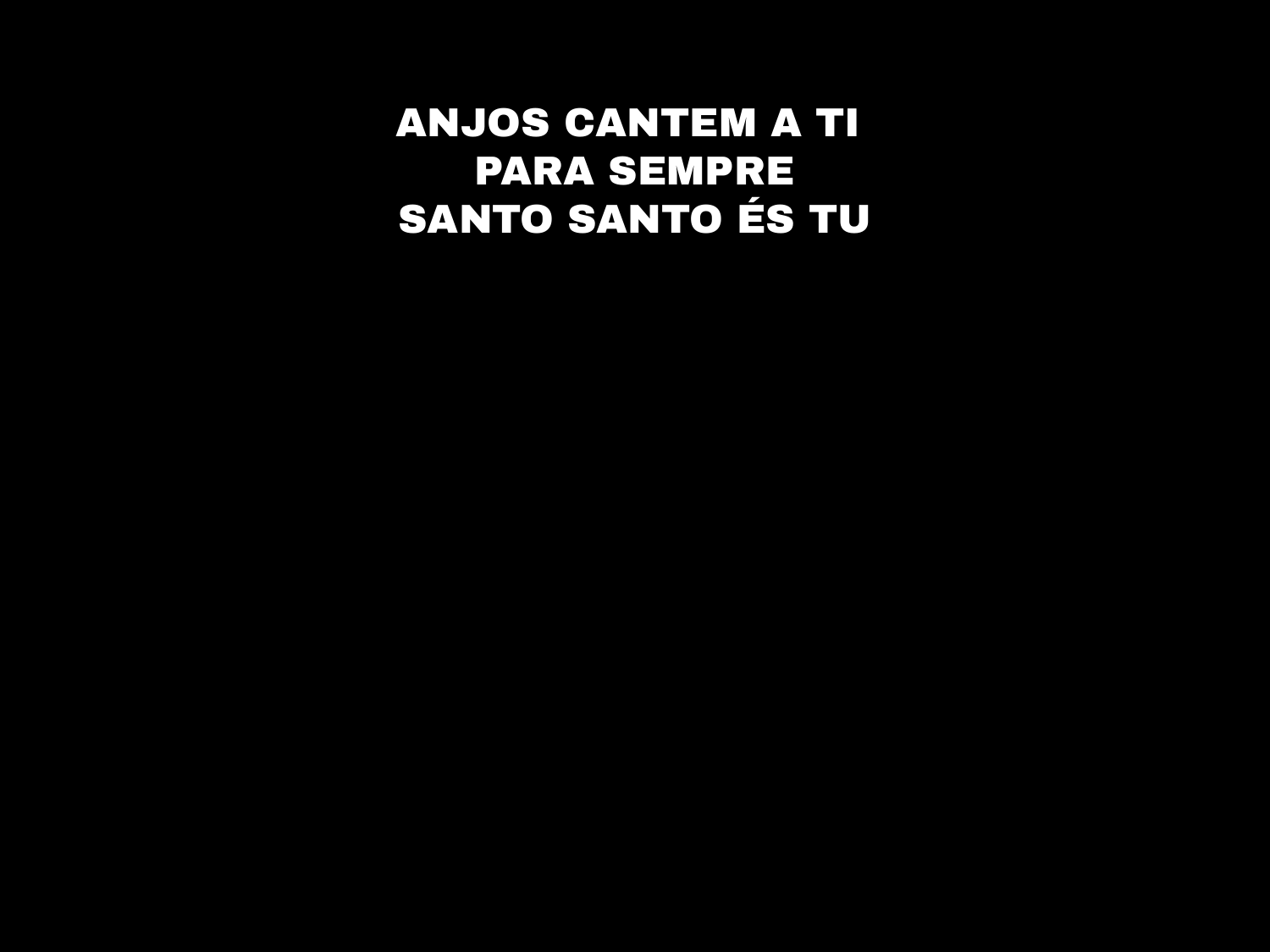

# ANJOS CANTEM A TI PARA SEMPRE SANTO SANTO ÉS TU